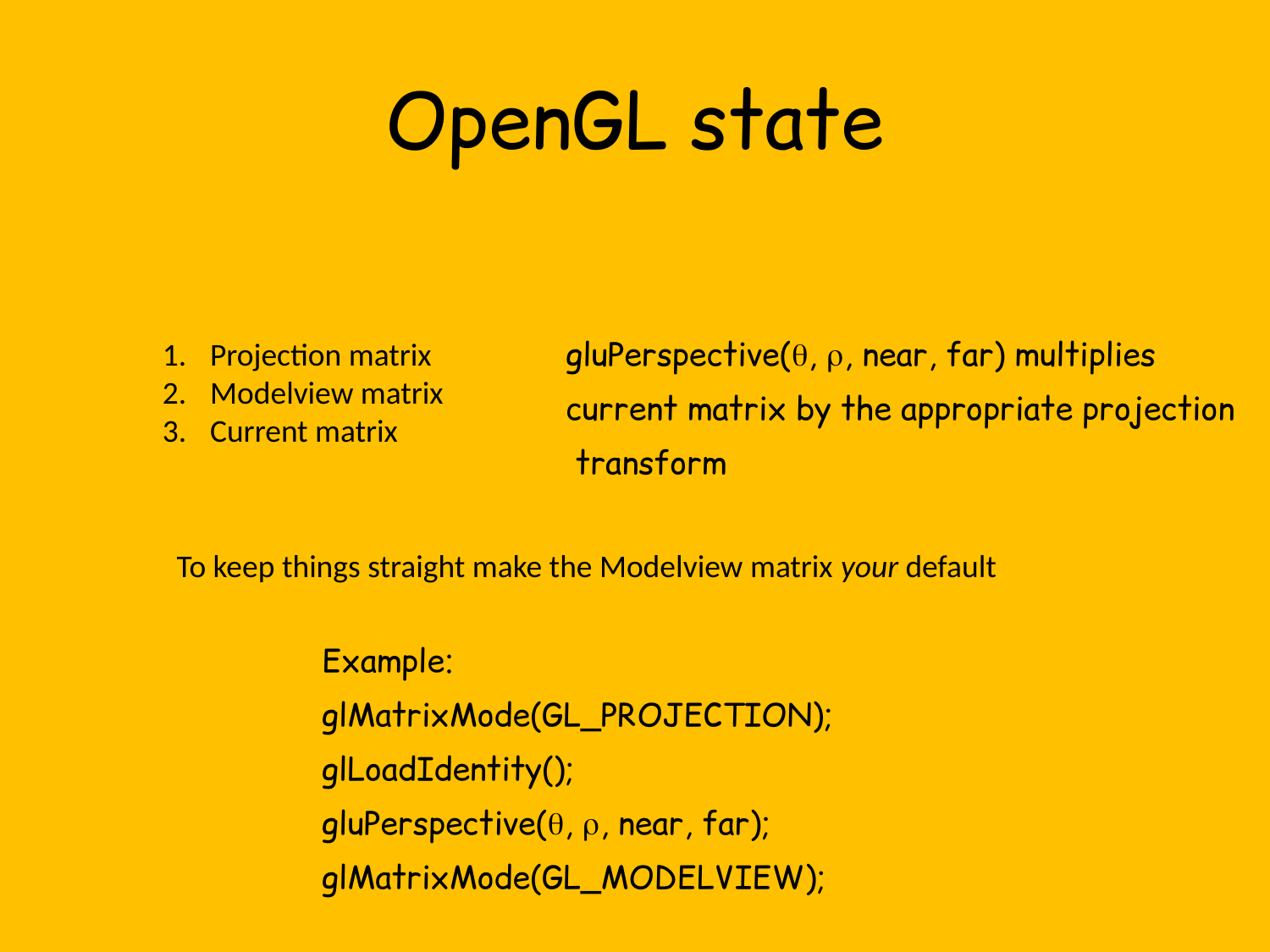

# OpenGL state
Projection matrix
Modelview matrix
Current matrix
gluPerspective(θ, ρ, near, far) multiplies
current matrix by the appropriate projection
 transform
To keep things straight make the Modelview matrix your default
Example:
glMatrixMode(GL_PROJECTION);
glLoadIdentity();
gluPerspective(θ, ρ, near, far);
glMatrixMode(GL_MODELVIEW);